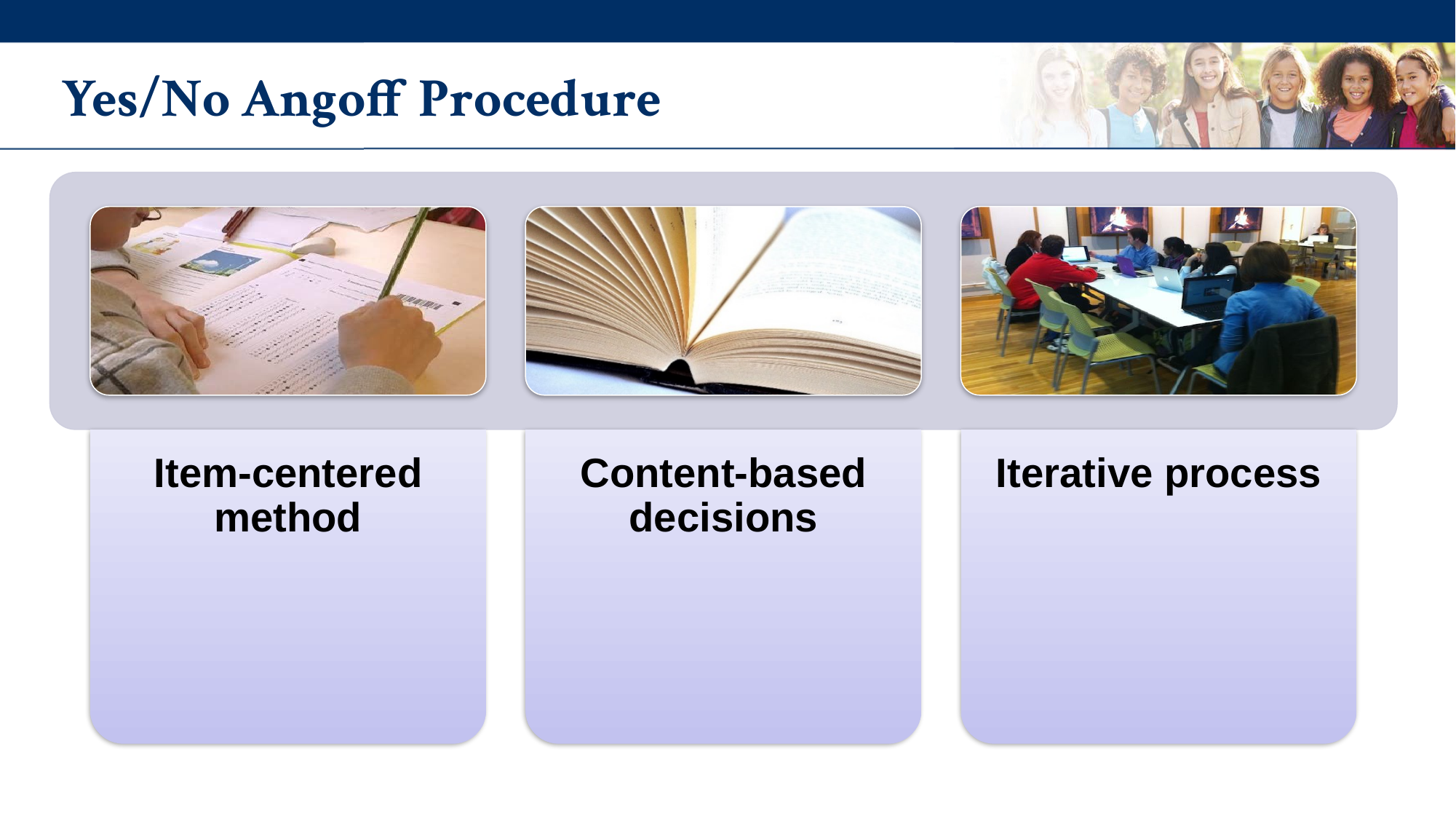

# Yes/No Angoff Procedure
Item-centered method
Content-based decisions
Iterative process